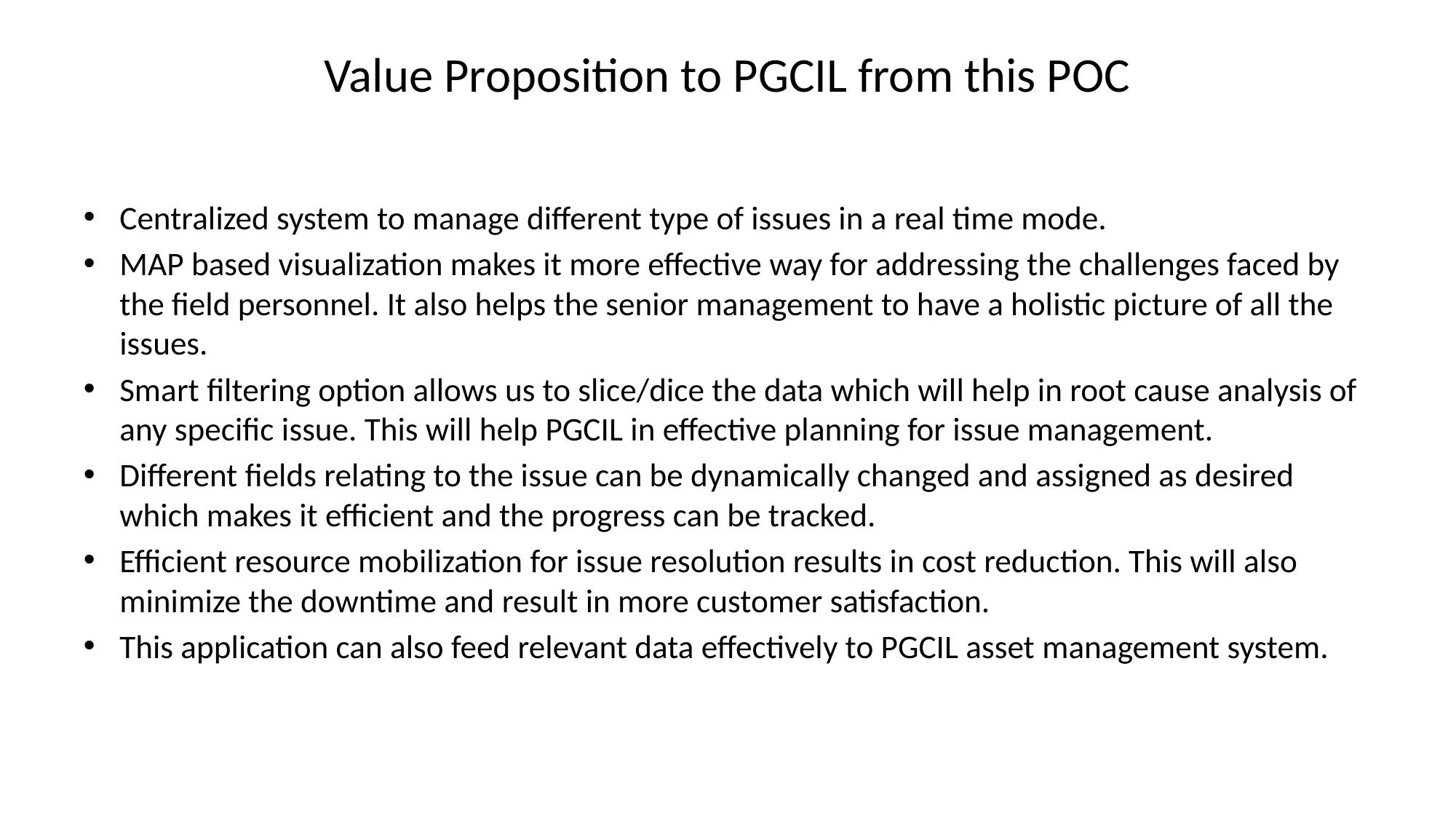

# Value Proposition to PGCIL from this POC
Centralized system to manage different type of issues in a real time mode.
MAP based visualization makes it more effective way for addressing the challenges faced by the field personnel. It also helps the senior management to have a holistic picture of all the issues.
Smart filtering option allows us to slice/dice the data which will help in root cause analysis of any specific issue. This will help PGCIL in effective planning for issue management.
Different fields relating to the issue can be dynamically changed and assigned as desired which makes it efficient and the progress can be tracked.
Efficient resource mobilization for issue resolution results in cost reduction. This will also minimize the downtime and result in more customer satisfaction.
This application can also feed relevant data effectively to PGCIL asset management system.